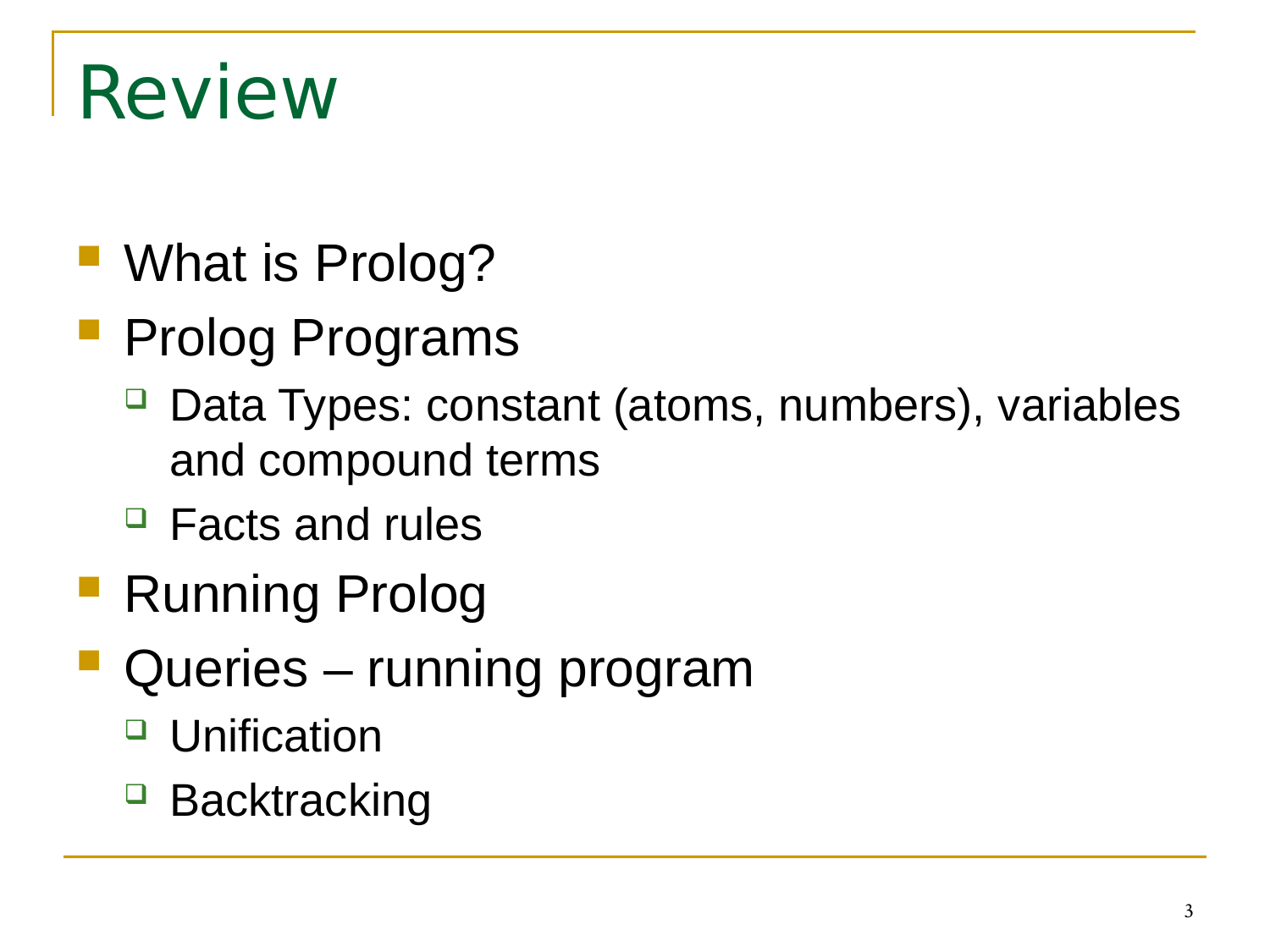

# Review
What is Prolog?
Prolog Programs
Data Types: constant (atoms, numbers), variables and compound terms
Facts and rules
Running Prolog
Queries – running program
Unification
Backtracking
3